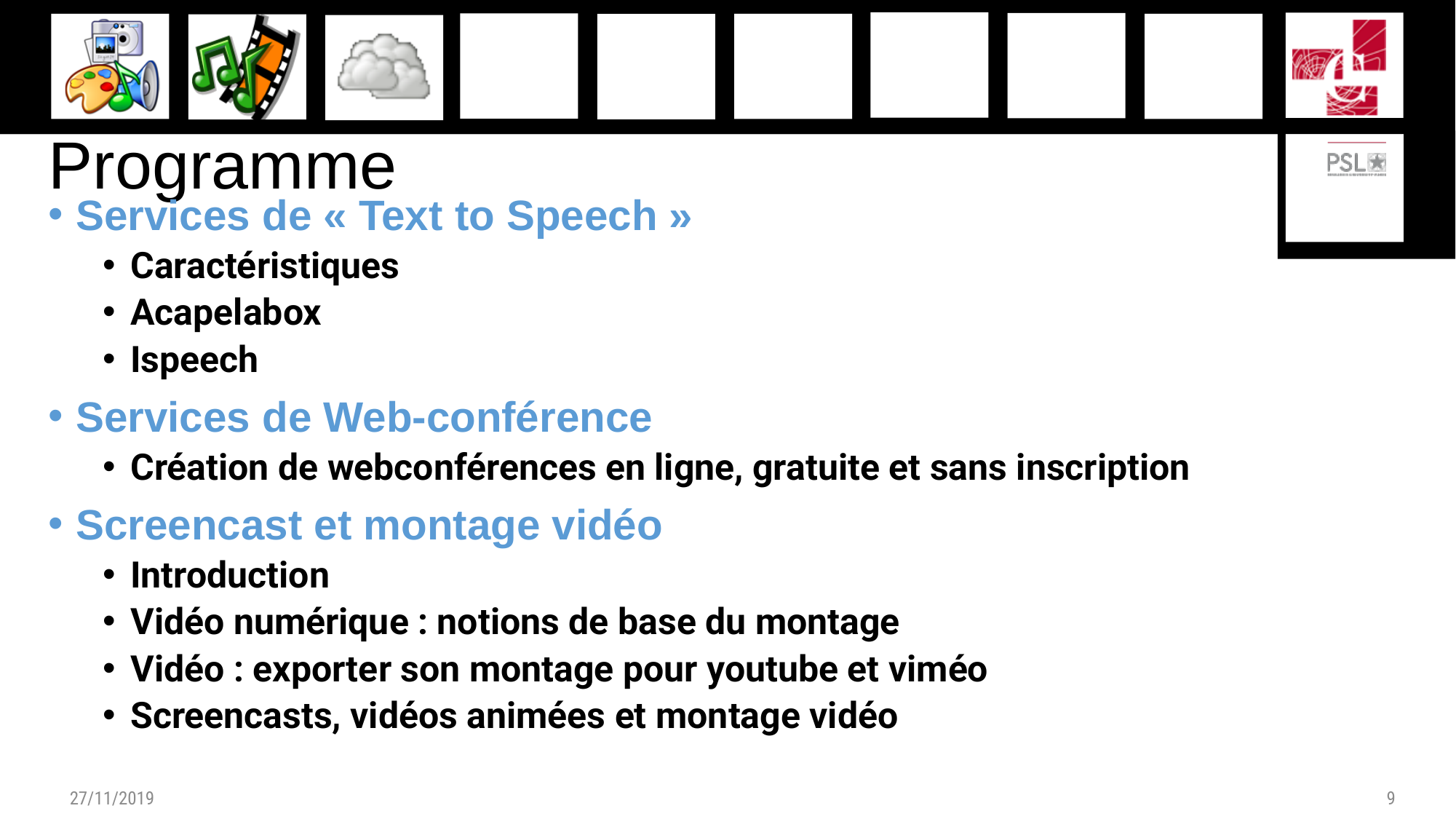

# Programme
Services de « Text to Speech »
Caractéristiques
Acapelabox
Ispeech
Services de Web-conférence
Création de webconférences en ligne, gratuite et sans inscription
Screencast et montage vidéo
Introduction
Vidéo numérique : notions de base du montage
Vidéo : exporter son montage pour youtube et viméo
Screencasts, vidéos animées et montage vidéo

27/11/2019
9